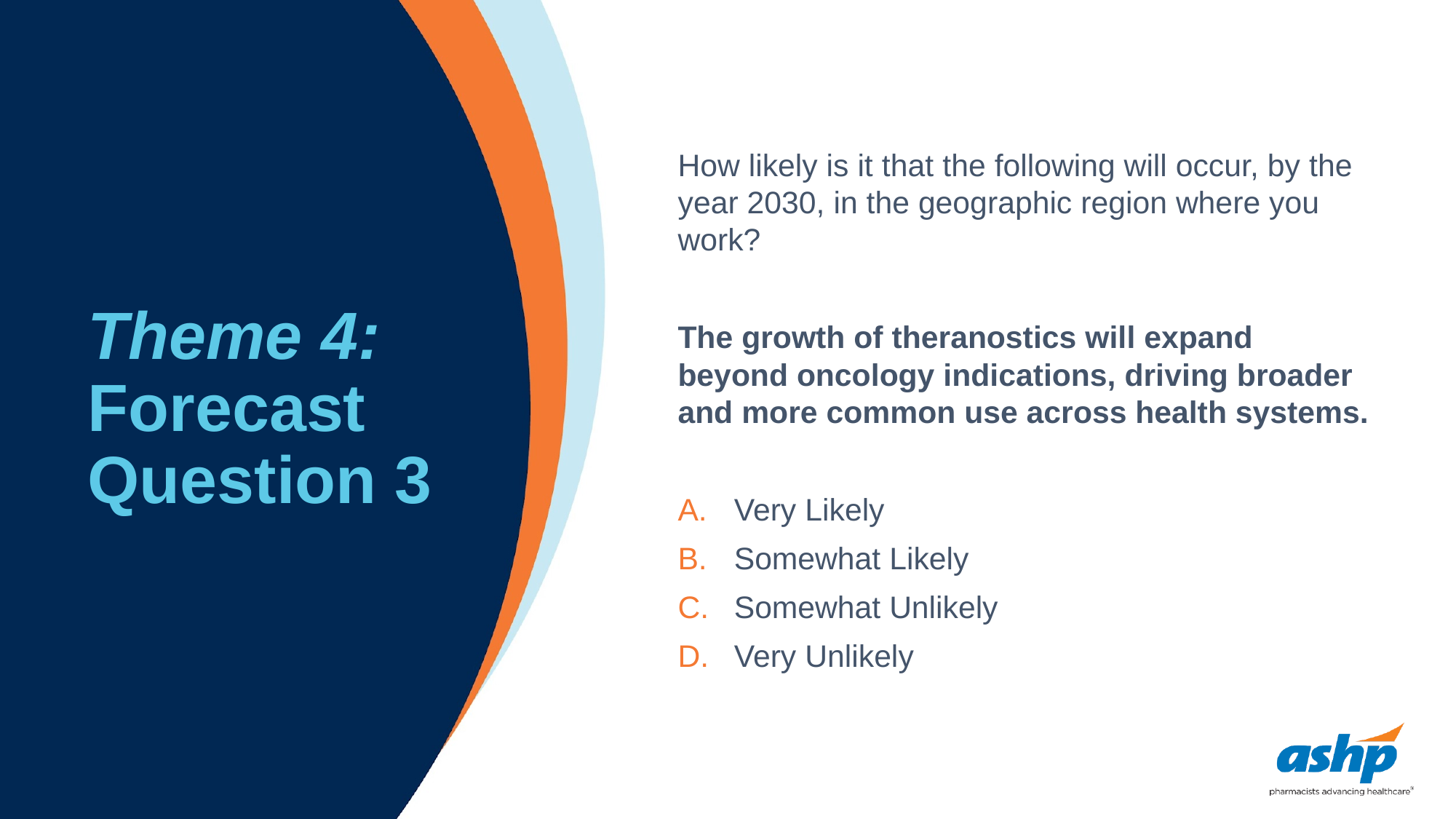

# Theme 4: Forecast Question 3
How likely is it that the following will occur, by the year 2030, in the geographic region where you work?

The growth of theranostics will expand beyond oncology indications, driving broader and more common use across health systems.

Very Likely
Somewhat Likely
Somewhat Unlikely
Very Unlikely